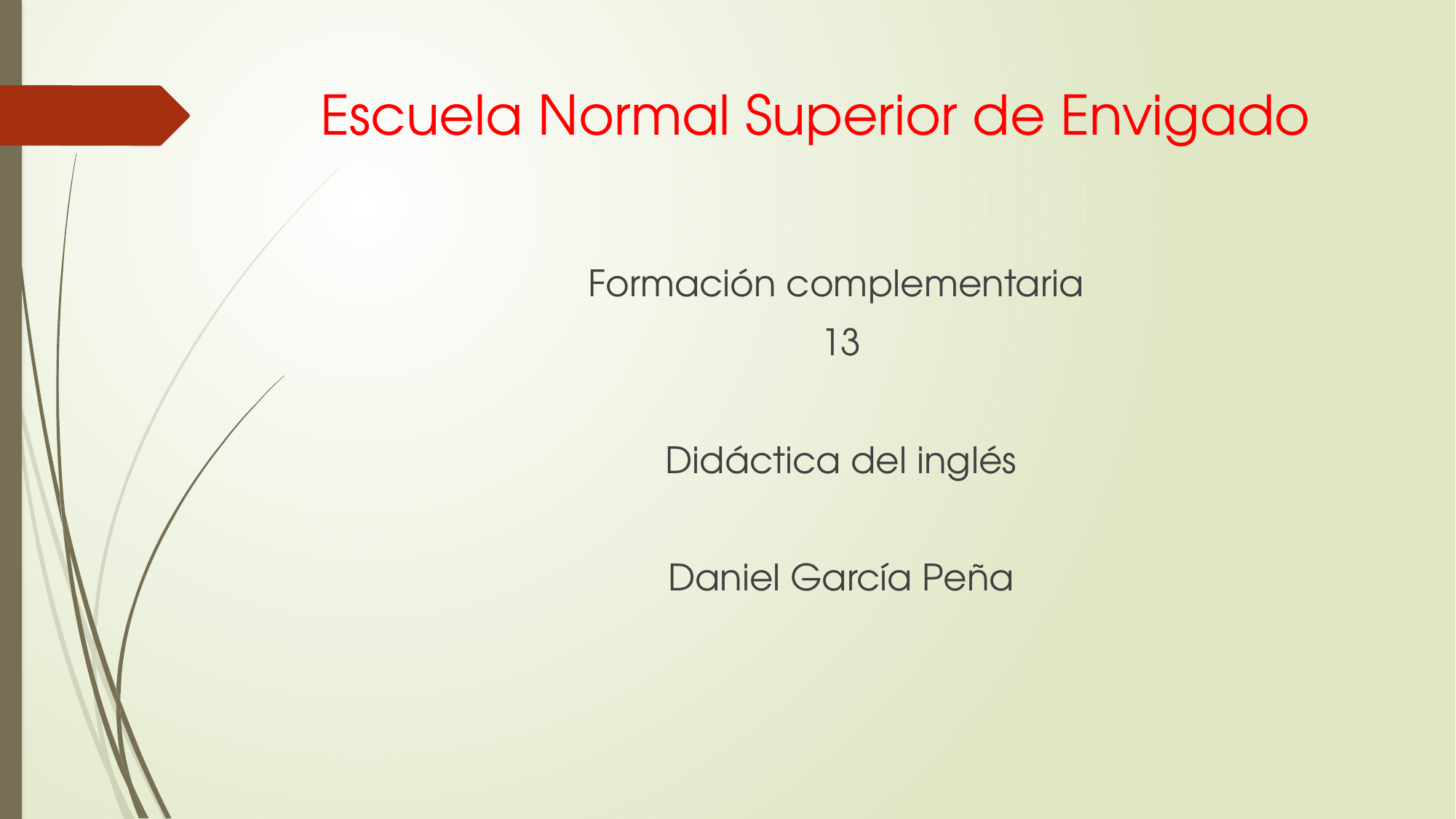

# Escuela Normal Superior de Envigado
Formación complementaria
13

Didáctica del inglés

Daniel García Peña